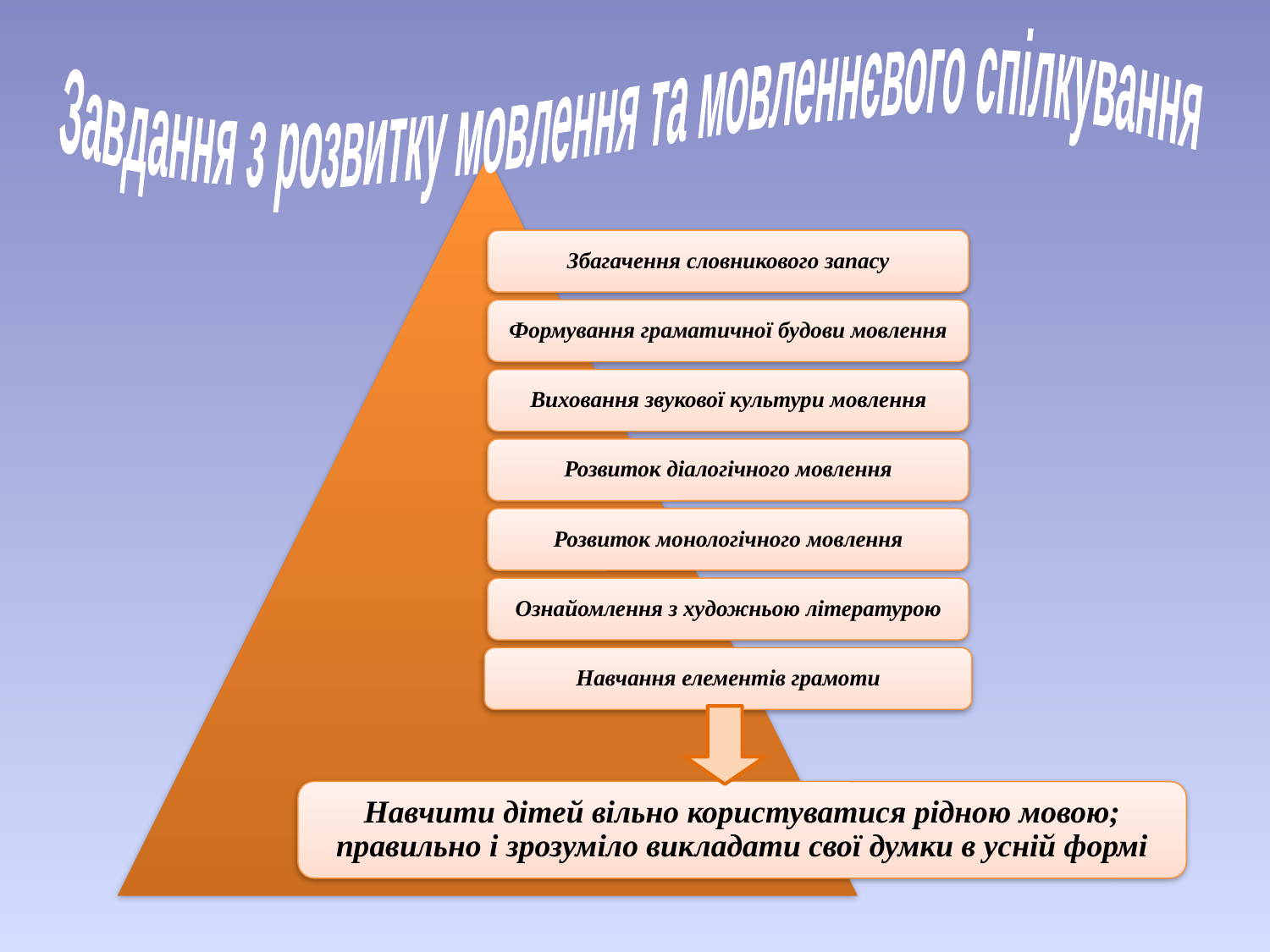

Завдання з розвитку мовлення та мовленнєвого спілкування
Збагачення словникового запасу
Формування граматичної будови мовлення
Виховання звукової культури мовлення
Розвиток діалогічного мовлення
Розвиток монологічного мовлення
Ознайомлення з художньою літературою
Навчання елементів грамоти
Навчити дітей вільно користуватися рідною мовою; правильно і зрозуміло викладати свої думки в усній формі